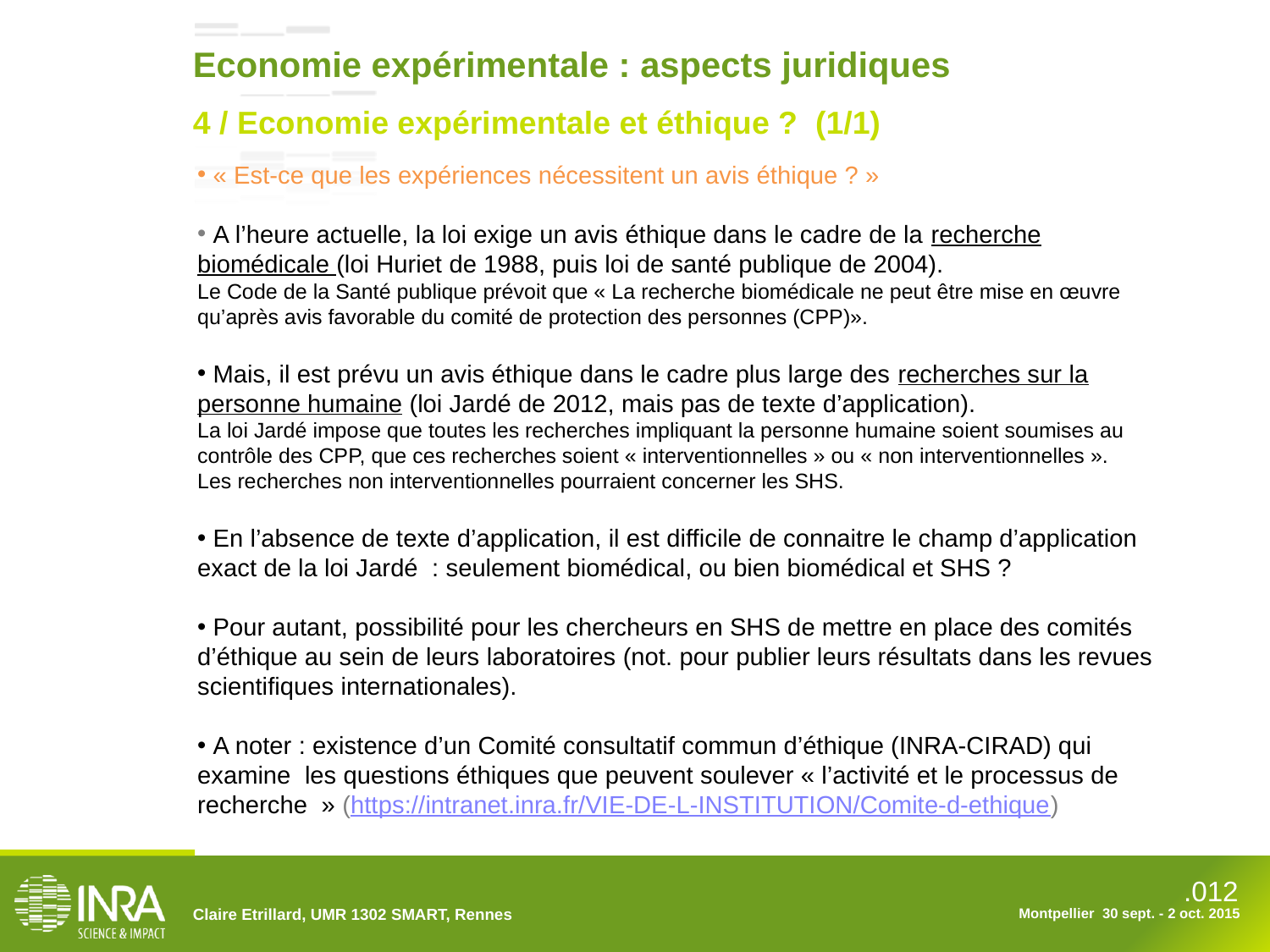

Economie expérimentale : aspects juridiques
4 / Economie expérimentale et éthique ?  (1/1)
 « Est-ce que les expériences nécessitent un avis éthique ? »

 A l’heure actuelle, la loi exige un avis éthique dans le cadre de la recherche biomédicale (loi Huriet de 1988, puis loi de santé publique de 2004).
Le Code de la Santé publique prévoit que « La recherche biomédicale ne peut être mise en œuvre qu’après avis favorable du comité de protection des personnes (CPP)».

 Mais, il est prévu un avis éthique dans le cadre plus large des recherches sur la personne humaine (loi Jardé de 2012, mais pas de texte d’application).
La loi Jardé impose que toutes les recherches impliquant la personne humaine soient soumises au contrôle des CPP, que ces recherches soient « interventionnelles » ou « non interventionnelles ».
Les recherches non interventionnelles pourraient concerner les SHS.

 En l’absence de texte d’application, il est difficile de connaitre le champ d’application exact de la loi Jardé  : seulement biomédical, ou bien biomédical et SHS ?

 Pour autant, possibilité pour les chercheurs en SHS de mettre en place des comités d’éthique au sein de leurs laboratoires (not. pour publier leurs résultats dans les revues scientifiques internationales).

 A noter : existence d’un Comité consultatif commun d’éthique (INRA-CIRAD) qui examine  les questions éthiques que peuvent soulever « l’activité et le processus de recherche  » (https://intranet.inra.fr/VIE-DE-L-INSTITUTION/Comite-d-ethique)
Claire Etrillard, UMR 1302 SMART, Rennes
Montpellier  30 sept. - 2 oct. 2015